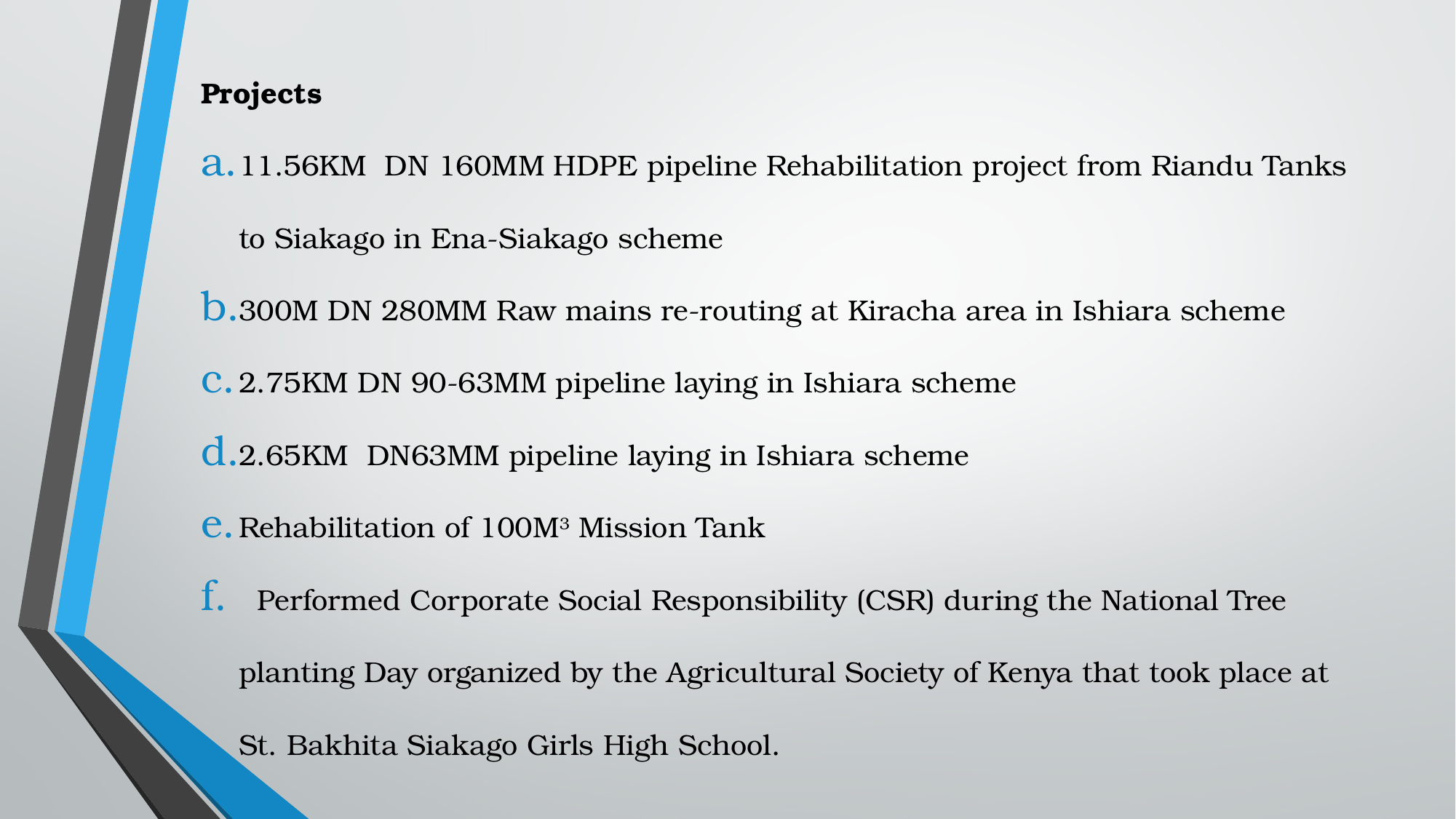

Projects
11.56KM  DN 160MM HDPE pipeline Rehabilitation project from Riandu Tanks to Siakago in Ena-Siakago scheme
300M DN 280MM Raw mains re-routing at Kiracha area in Ishiara scheme
2.75KM DN 90-63MM pipeline laying in Ishiara scheme
2.65KM  DN63MM pipeline laying in Ishiara scheme
Rehabilitation of 100M3 Mission Tank
  Performed Corporate Social Responsibility (CSR) during the National Tree planting Day organized by the Agricultural Society of Kenya that took place at St. Bakhita Siakago Girls High School.